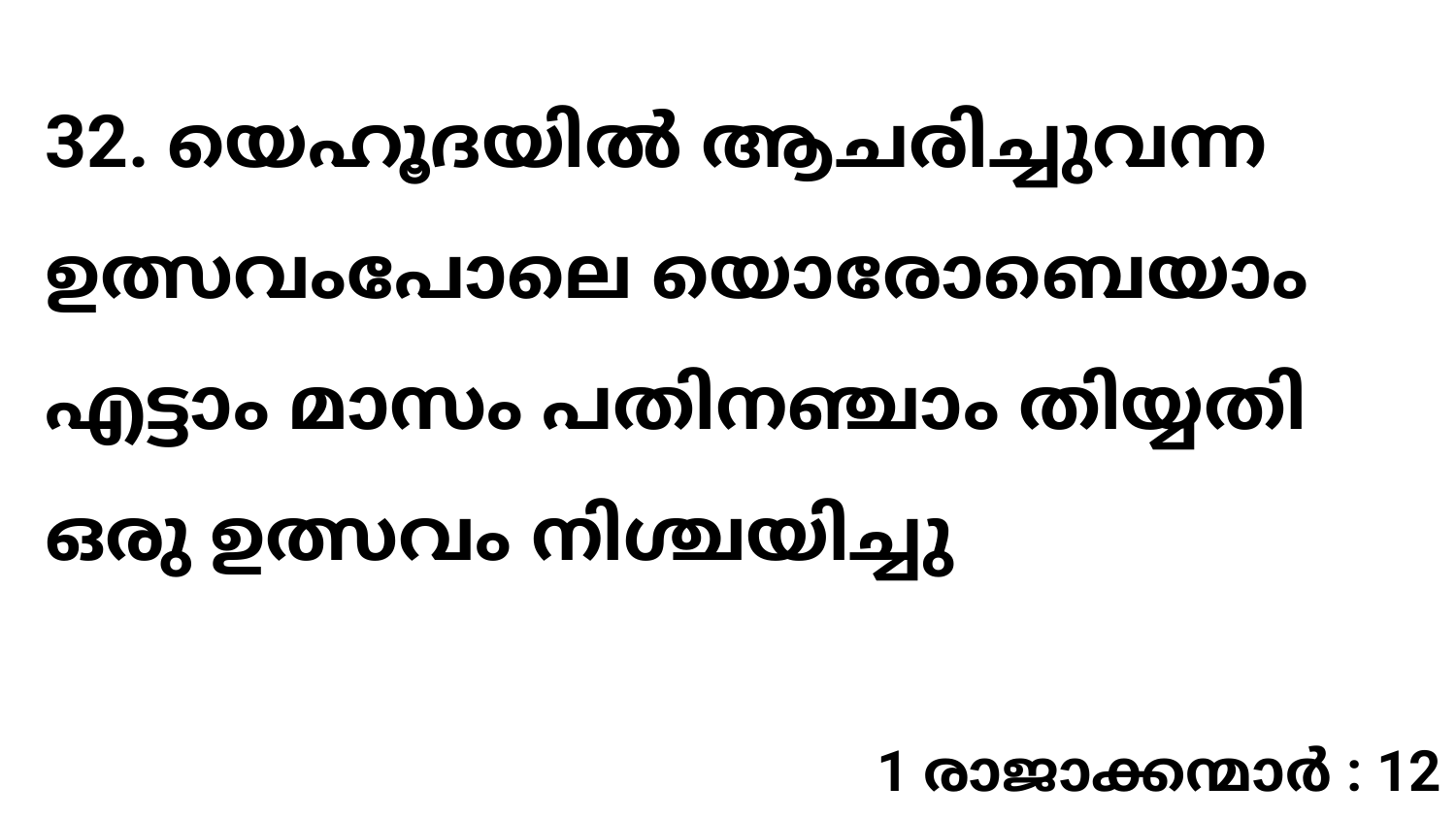

32. യെഹൂദയിൽ ആചരിച്ചുവന്ന ഉത്സവംപോലെ യൊരോബെയാം എട്ടാം മാസം പതിനഞ്ചാം തിയ്യതി ഒരു ഉത്സവം നിശ്ചയിച്ചു
1 രാജാക്കന്മാർ : 12